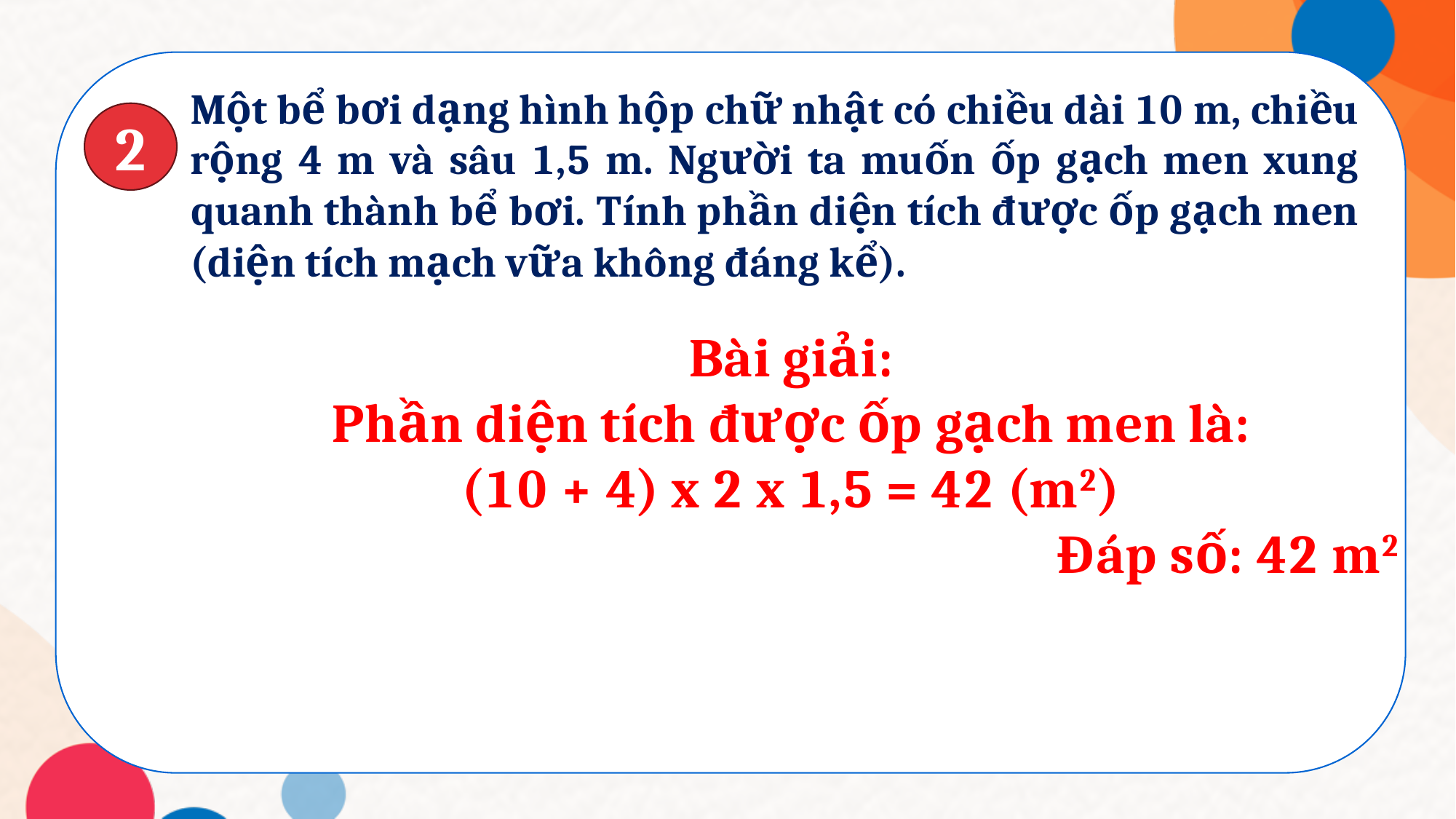

Một bể bơi dạng hình hộp chữ nhật có chiều dài 10 m, chiều rộng 4 m và sâu 1,5 m. Người ta muốn ốp gạch men xung quanh thành bể bơi. Tính phần diện tích được ốp gạch men (diện tích mạch vữa không đáng kể).
2
Bài giải:
Phần diện tích được ốp gạch men là:
(10 + 4) x 2 x 1,5 = 42 (m2)
Đáp số: 42 m2